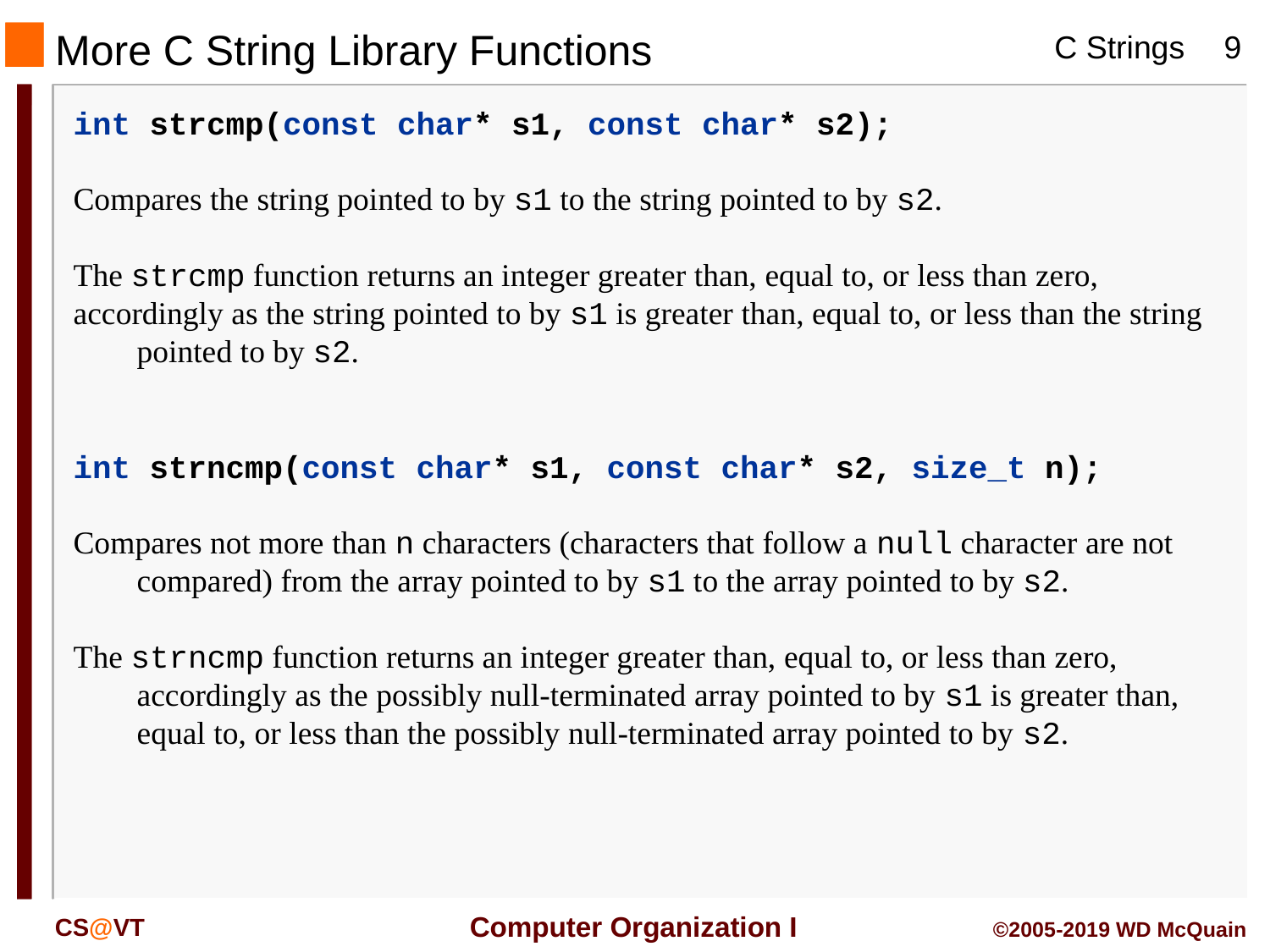

More C String Library Functions
int strcmp(const char* s1, const char* s2);

Compares the string pointed to by s1 to the string pointed to by s2.

The strcmp function returns an integer greater than, equal to, or less than zero,
accordingly as the string pointed to by s1 is greater than, equal to, or less than the string pointed to by s2.
int strncmp(const char* s1, const char* s2, size_t n);

Compares not more than n characters (characters that follow a null character are not compared) from the array pointed to by s1 to the array pointed to by s2.

The strncmp function returns an integer greater than, equal to, or less than zero, accordingly as the possibly null-terminated array pointed to by s1 is greater than, equal to, or less than the possibly null-terminated array pointed to by s2.